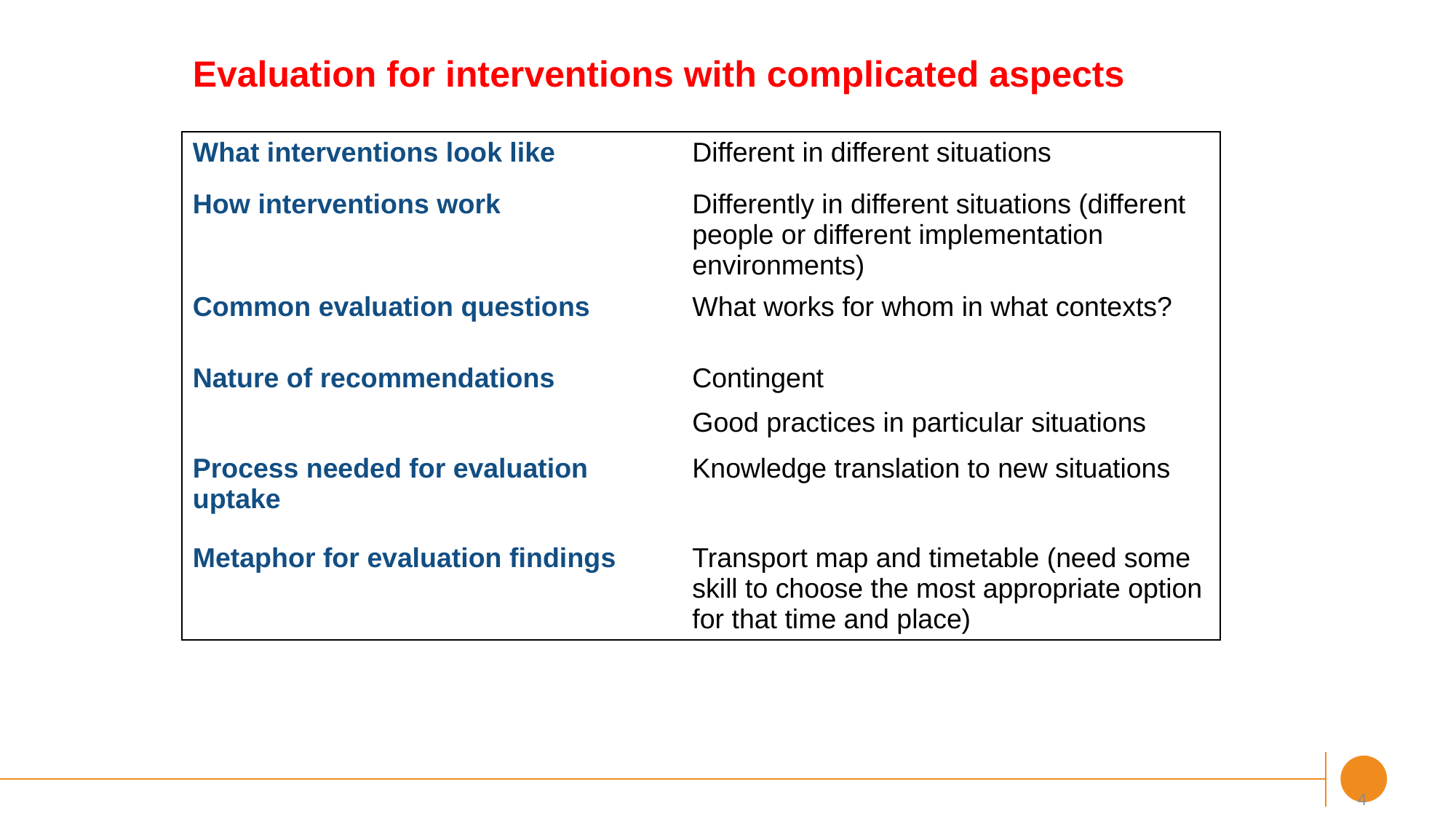

# Evaluation for interventions with complicated aspects
| What interventions look like | Different in different situations |
| --- | --- |
| How interventions work | Differently in different situations (different people or different implementation environments) |
| Common evaluation questions | What works for whom in what contexts? |
| Nature of recommendations | Contingent Good practices in particular situations |
| Process needed for evaluation uptake | Knowledge translation to new situations |
| Metaphor for evaluation findings | Transport map and timetable (need some skill to choose the most appropriate option for that time and place) |
4